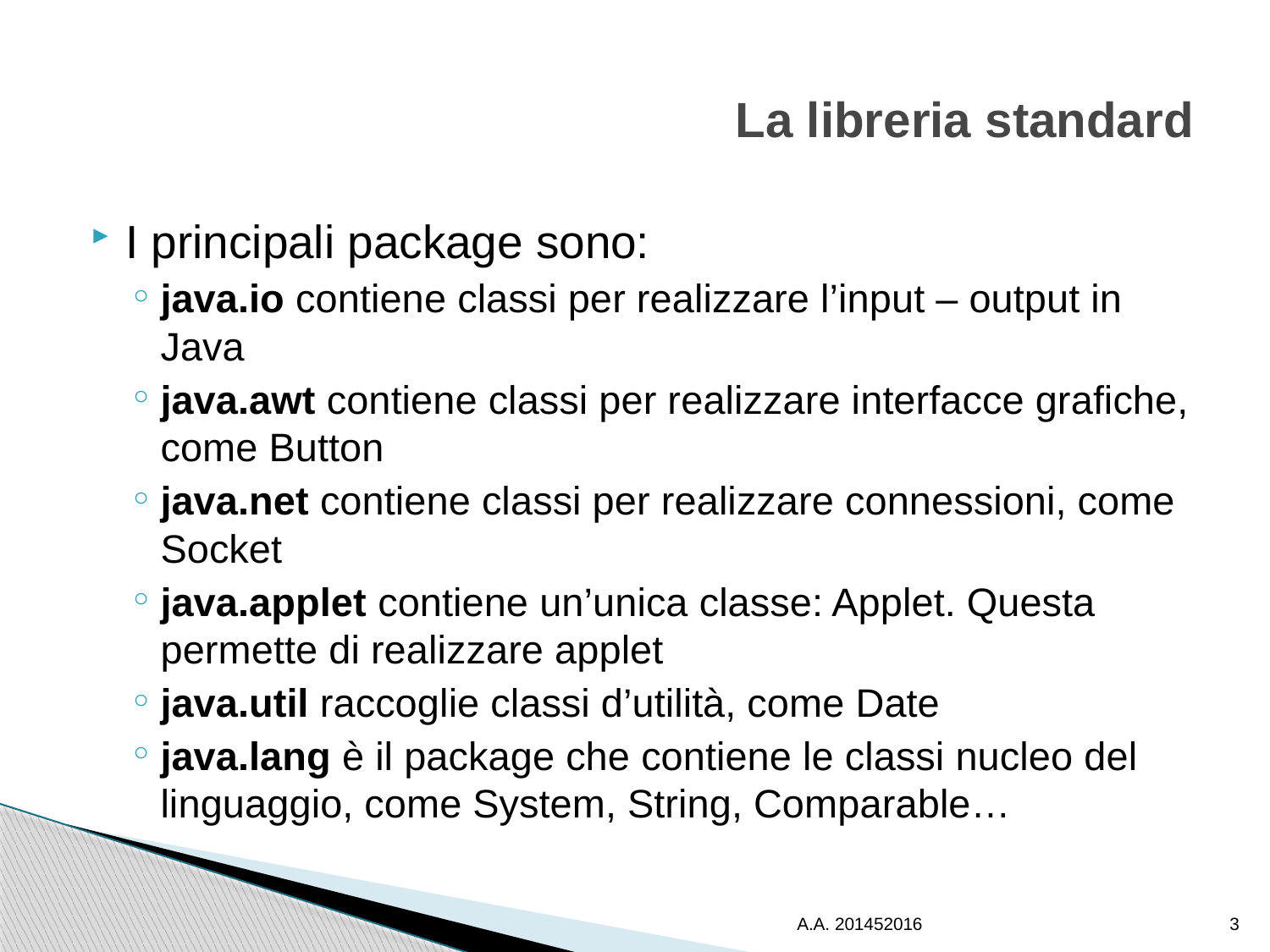

# La libreria standard
I principali package sono:
java.io contiene classi per realizzare l’input – output in Java
java.awt contiene classi per realizzare interfacce grafiche, come Button
java.net contiene classi per realizzare connessioni, come Socket
java.applet contiene un’unica classe: Applet. Questa permette di realizzare applet
java.util raccoglie classi d’utilità, come Date
java.lang è il package che contiene le classi nucleo del linguaggio, come System, String, Comparable…
A.A. 201452016
3